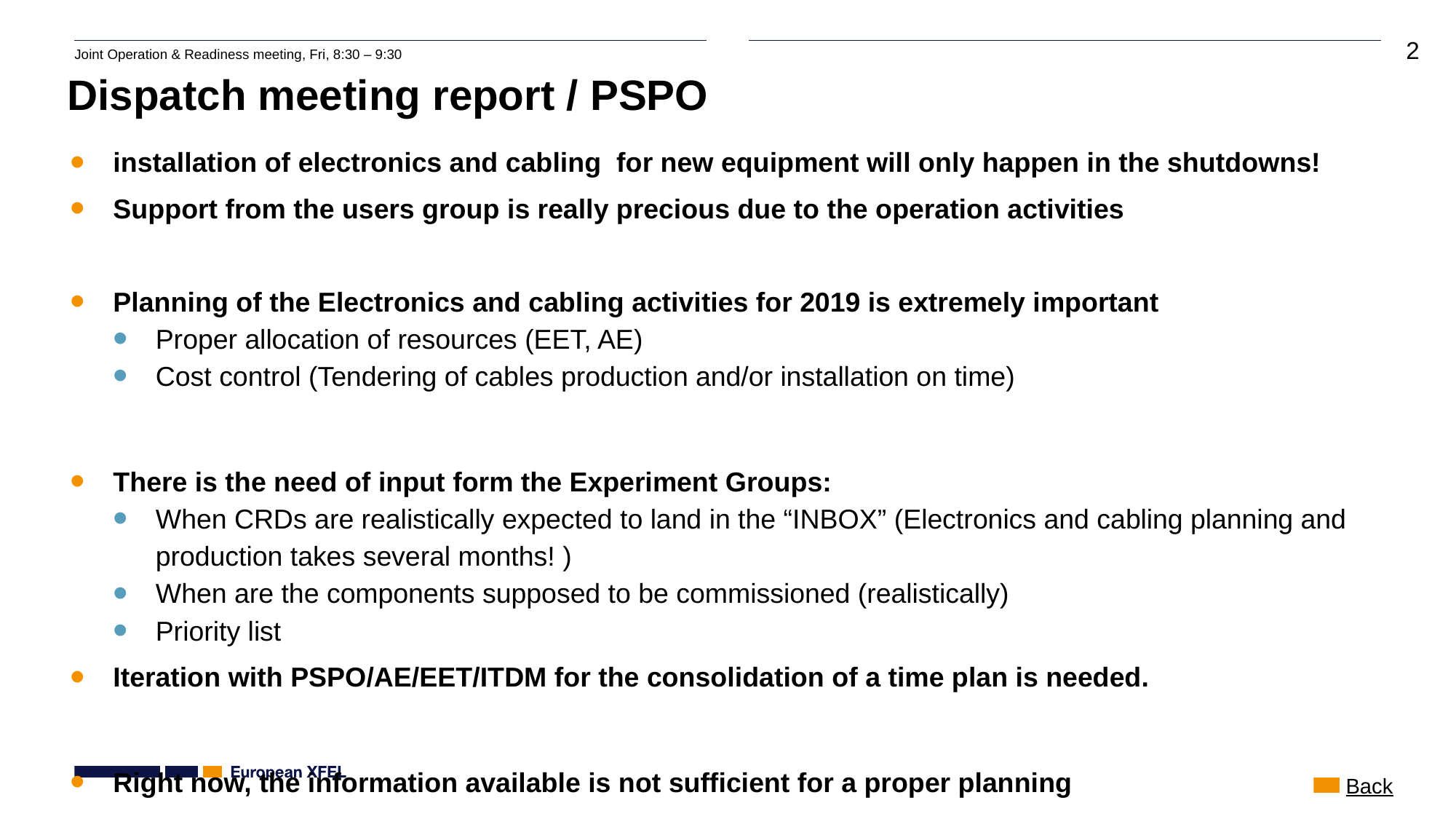

# Dispatch meeting report / PSPO
installation of electronics and cabling  for new equipment will only happen in the shutdowns!
Support from the users group is really precious due to the operation activities

Planning of the Electronics and cabling activities for 2019 is extremely important
Proper allocation of resources (EET, AE)
Cost control (Tendering of cables production and/or installation on time)

There is the need of input form the Experiment Groups:
When CRDs are realistically expected to land in the “INBOX” (Electronics and cabling planning and production takes several months! )
When are the components supposed to be commissioned (realistically)
Priority list
Iteration with PSPO/AE/EET/ITDM for the consolidation of a time plan is needed.

Right now, the information available is not sufficient for a proper planning
Back